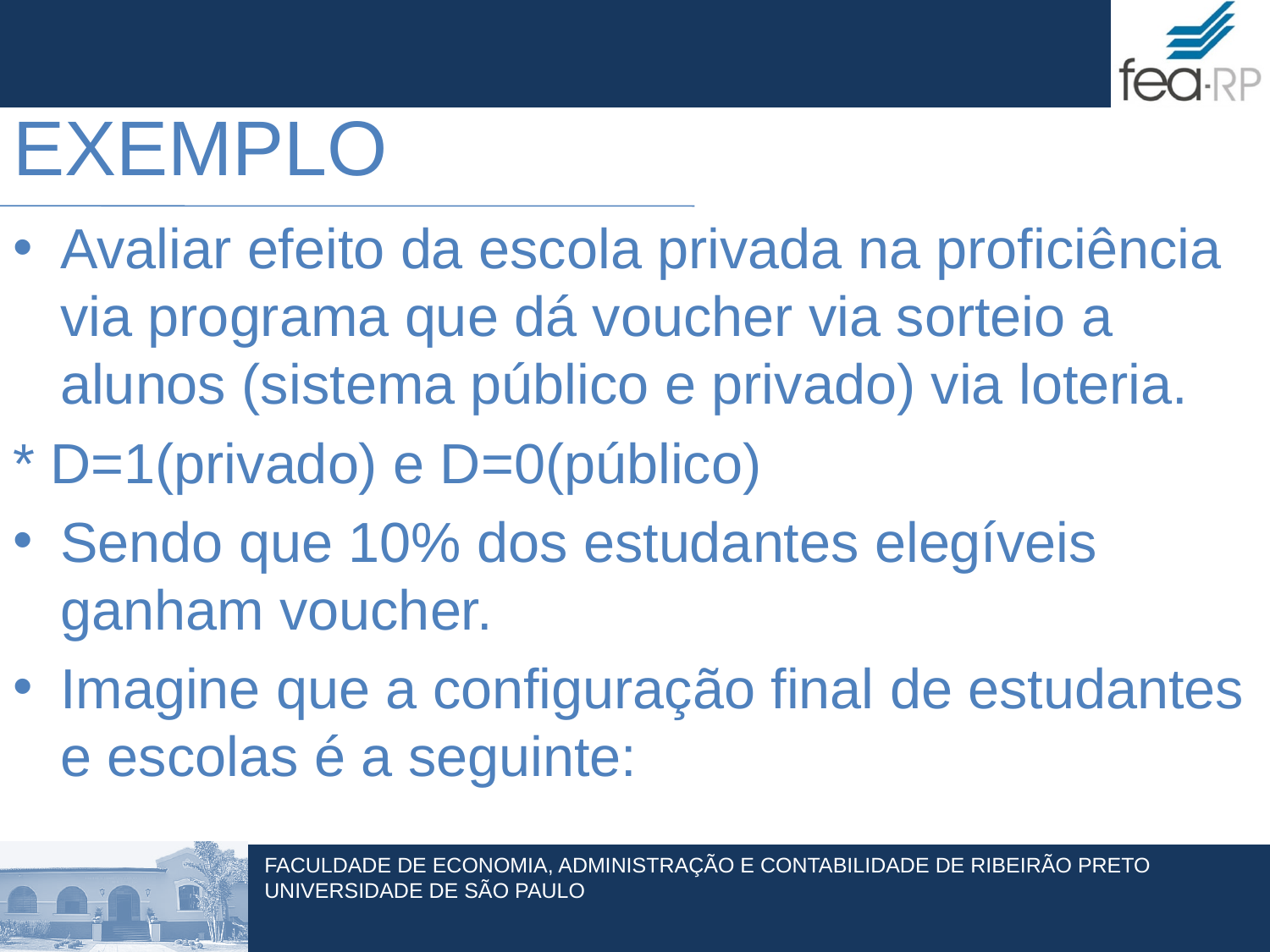

# Exemplo
Avaliar efeito da escola privada na proficiência via programa que dá voucher via sorteio a alunos (sistema público e privado) via loteria.
* D=1(privado) e D=0(público)
Sendo que 10% dos estudantes elegíveis ganham voucher.
Imagine que a configuração final de estudantes e escolas é a seguinte: